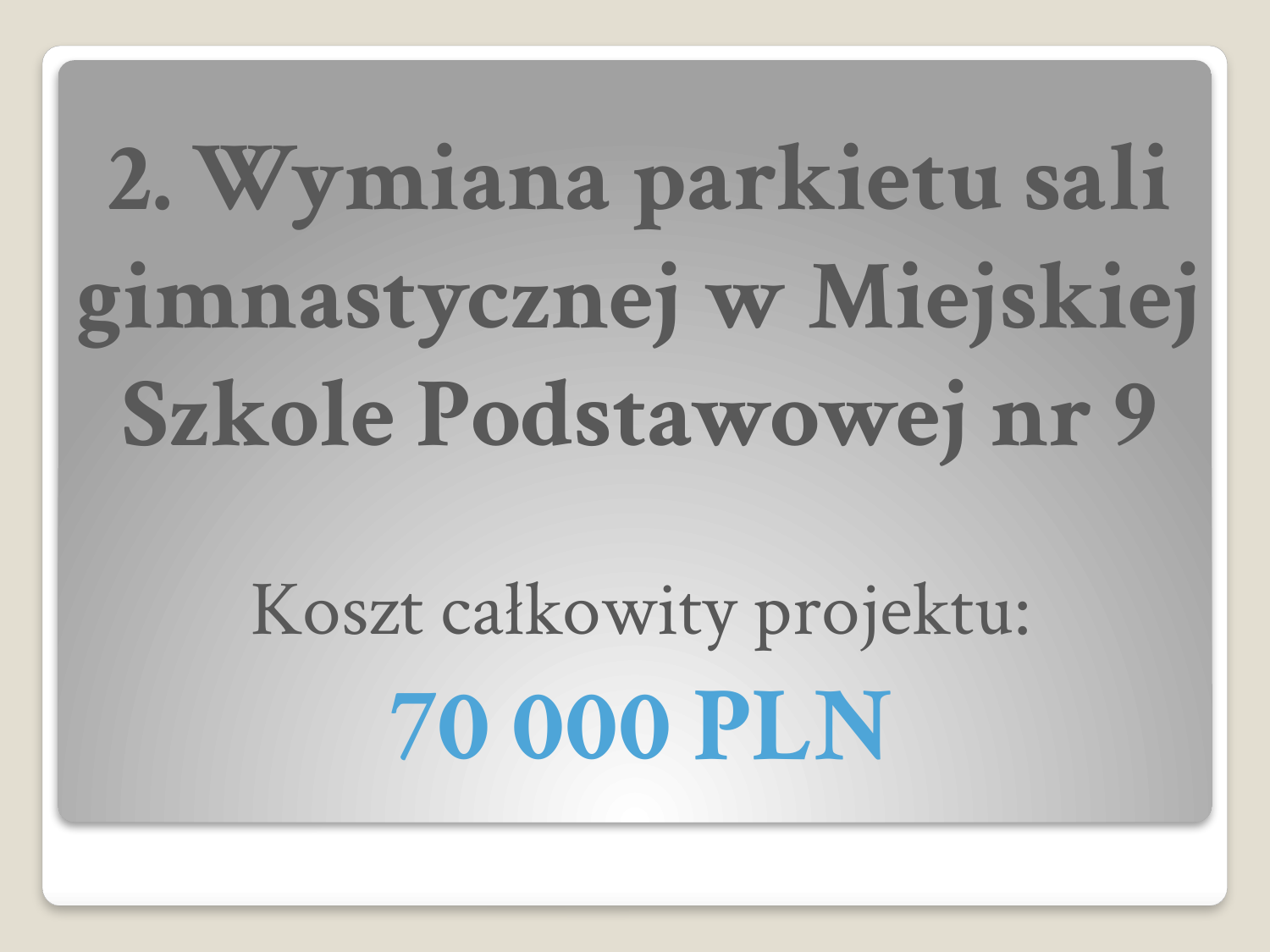

# 2. Wymiana parkietu sali gimnastycznej w Miejskiej Szkole Podstawowej nr 9

Koszt całkowity projektu:
70 000 PLN